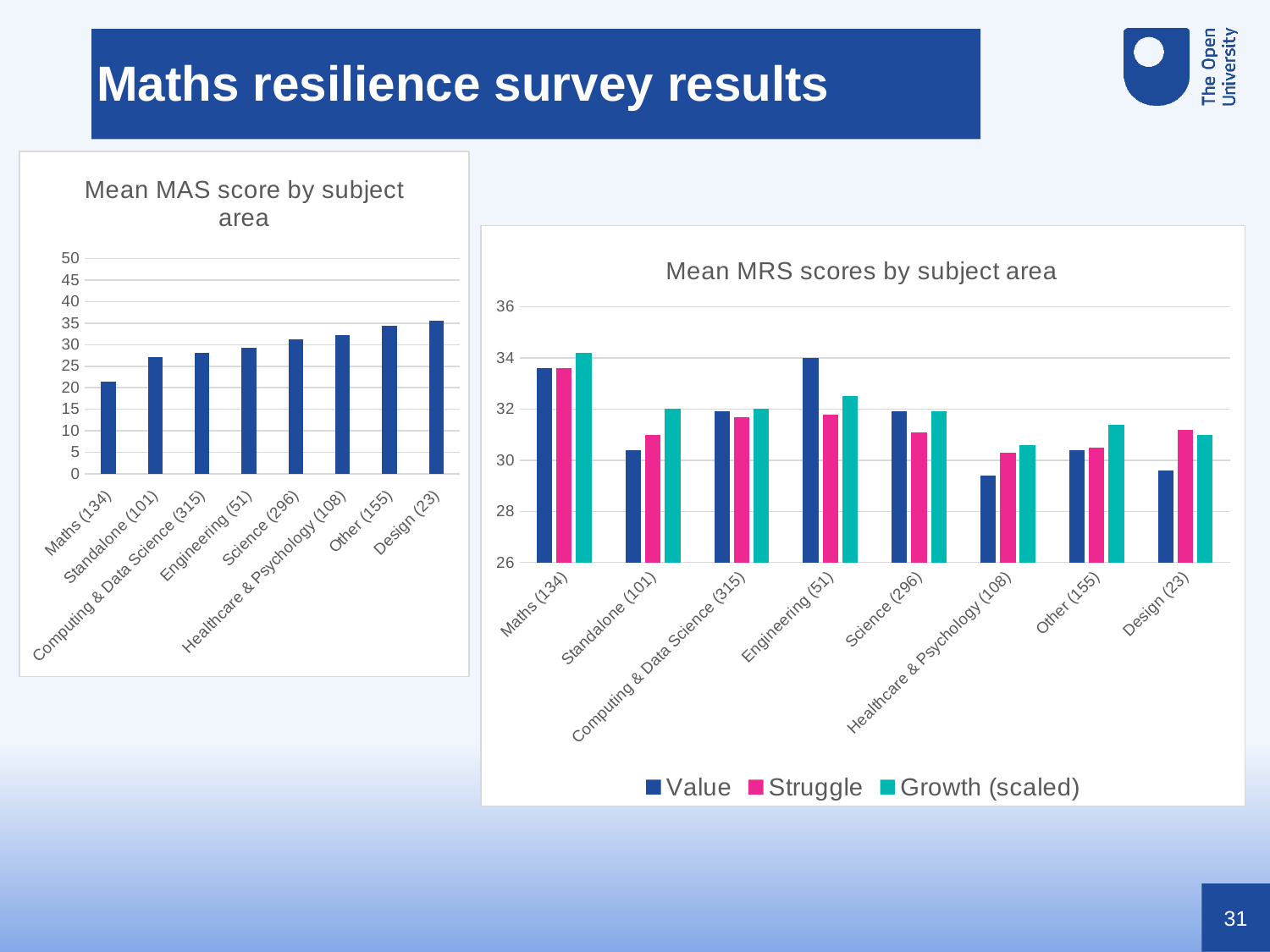

Maths resilience survey results

### Chart: Mean MAS score by subject area

| Category | Mean MAS |
|---|---|
| Maths (134) | 21.4 |
| Standalone (101) | 27.1 |
| Computing & Data Science (315) | 28.2 |
| Engineering (51) | 29.2 |
| Science (296) | 31.3 |
| Healthcare & Psychology (108) | 32.2 |
| Other (155) | 34.4 |
| Design (23) | 35.5 |

### Chart: Mean MRS scores by subject area

| Category | Value | Struggle | Growth (scaled) |
|---|---|---|---|
| Maths (134) | 33.6 | 33.6 | 34.2 |
| Standalone (101) | 30.4 | 31.0 | 32.0 |
| Computing & Data Science (315) | 31.9 | 31.7 | 32.0 |
| Engineering (51) | 34.0 | 31.8 | 32.5 |
| Science (296) | 31.9 | 31.1 | 31.9 |
| Healthcare & Psychology (108) | 29.4 | 30.3 | 30.6 |
| Other (155) | 30.4 | 30.5 | 31.4 |
| Design (23) | 29.6 | 31.2 | 31.0 |